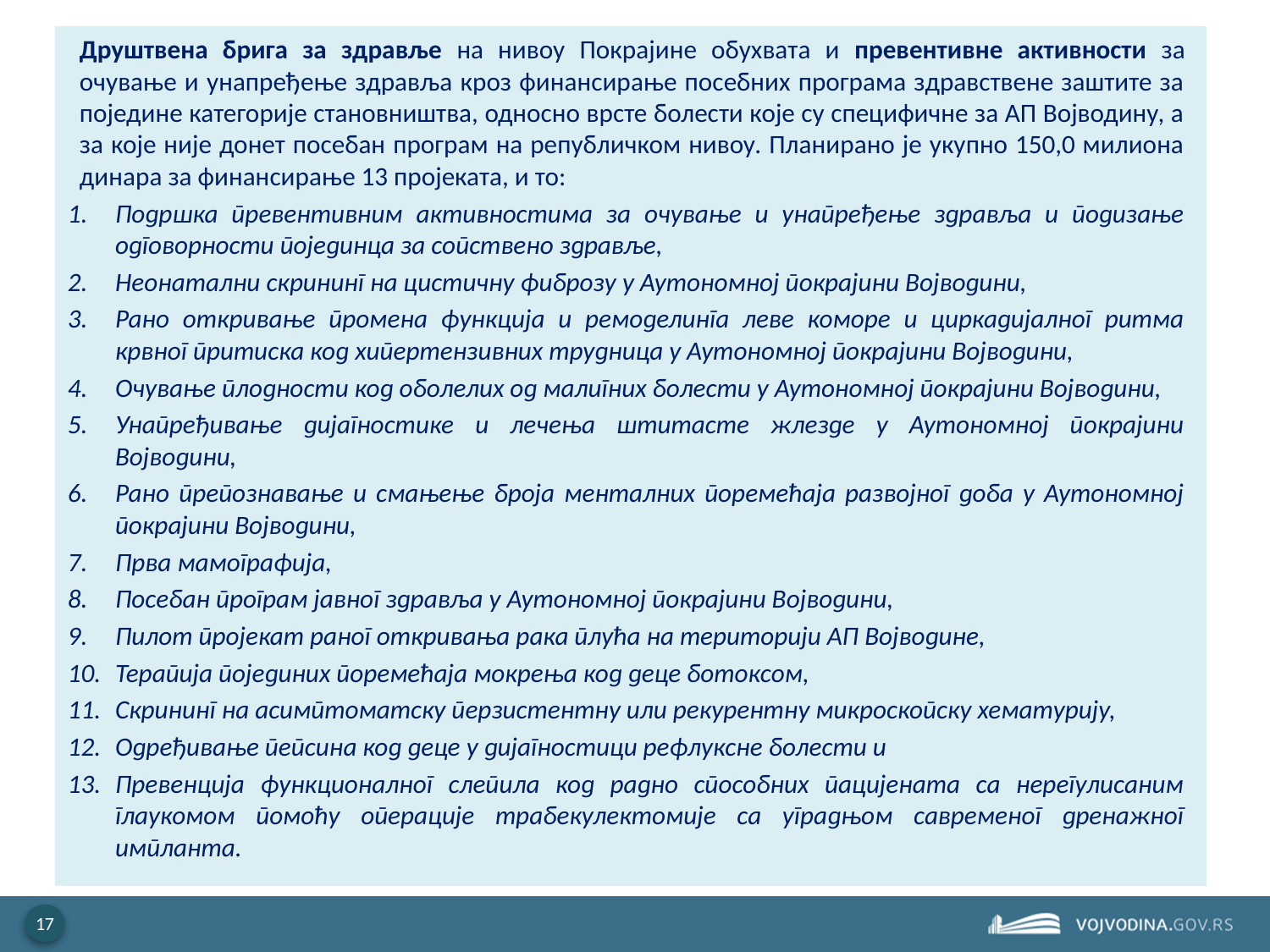

Друштвена брига за здравље на нивоу Покрајине обухвата и превентивне активности за очување и унапређење здравља кроз финансирање посебних програма здравствене заштите за поједине категорије становништва, односно врсте болести које су специфичне за АП Војводину, а за које није донет посебан програм на републичком нивоу. Планирано је укупно 150,0 милиона динара за финансирање 13 пројеката, и то:
Подршка превентивним активностима за очување и унапређење здравља и подизање одговорности појединца за сопствено здравље,
Неонатални скрининг на цистичну фиброзу у Аутономној покрајини Војводини,
Рано откривање промена функција и ремоделинга леве коморе и циркадијалног ритма крвног притиска код хипертензивних трудница у Аутономној покрајини Војводини,
Очување плодности код оболелих од малигних болести у Аутономној покрајини Војводини,
Унапређивање дијагностике и лечења штитасте жлезде у Аутономној покрајини Војводини,
Рано препознавање и смањење броја менталних поремећаја развојног доба у Аутономној покрајини Војводини,
Прва мамографија,
Посебан програм јавног здравља у Аутономној покрајини Војводини,
Пилот пројекат раног откривања рака плућа на територији АП Војводине,
Терапија појединих поремећаја мокрења код деце ботоксом,
Скрининг на асимптоматску перзистентну или рекурентну микроскопску хематурију,
Одређивање пепсина код деце у дијагностици рефлуксне болести и
Превенција функционалног слепила код радно способних пацијената са нерегулисаним глаукомом помоћу операције трабекулектомије са уградњом савременог дренажног импланта.

Друштвена брига за здравље на нивоу Покрајине обухвата и превентивне активности за очување и унапређење здравља кроз финансирање посебних програма здравствене заштите за поједине категорије становништва, односно врсте болести које су специфичне за АП Војводину, а за које није донет посебан програм на републичком нивоу. Планирано је финансирање 13 пројеката у укупном износу од 150, и то:
Подршка превентивним активностима за очување и унапређење здравља и подизање одговорности појединца за сопствено здравље,
Неонатални скрининг на цистичну фиброзу у Аутономној покрајини Војводини,
Рано откривање промена функција и ремоделинга леве коморе и циркадијалног ритма крвног притиска код хипертензивних трудница у Аутономној покрајини Војводини,
Очување плодности код оболелих од малигних болести у Аутономној покрајини Војводини,
Унапређивање дијагностике и лечења штитасте жлезде у Аутономној покрајини Војводини,
Рано препознавање и смањење броја менталних поремећаја развојног доба у Аутономној покрајини Војводини,
Прва мамографија,
Посебан програм јавног здравља у Аутономној покрајини Војводини,
Пилот пројекат раног откривања рака плућа на територији АП Војводине,
Терапија појединих поремећаја мокрења код деце ботоксом,
Скрининг на асимптоматску перзистентну или рекурентну микроскопску хематурију,
Одређивање пепсина код деце у дијагностици рефлуксне болести и
Превенција функционалног слепила код радно способних пацијената са нерегулисаним глаукомом помоћу операције трабекулектомије са уградњом савременог дренажног импланта.